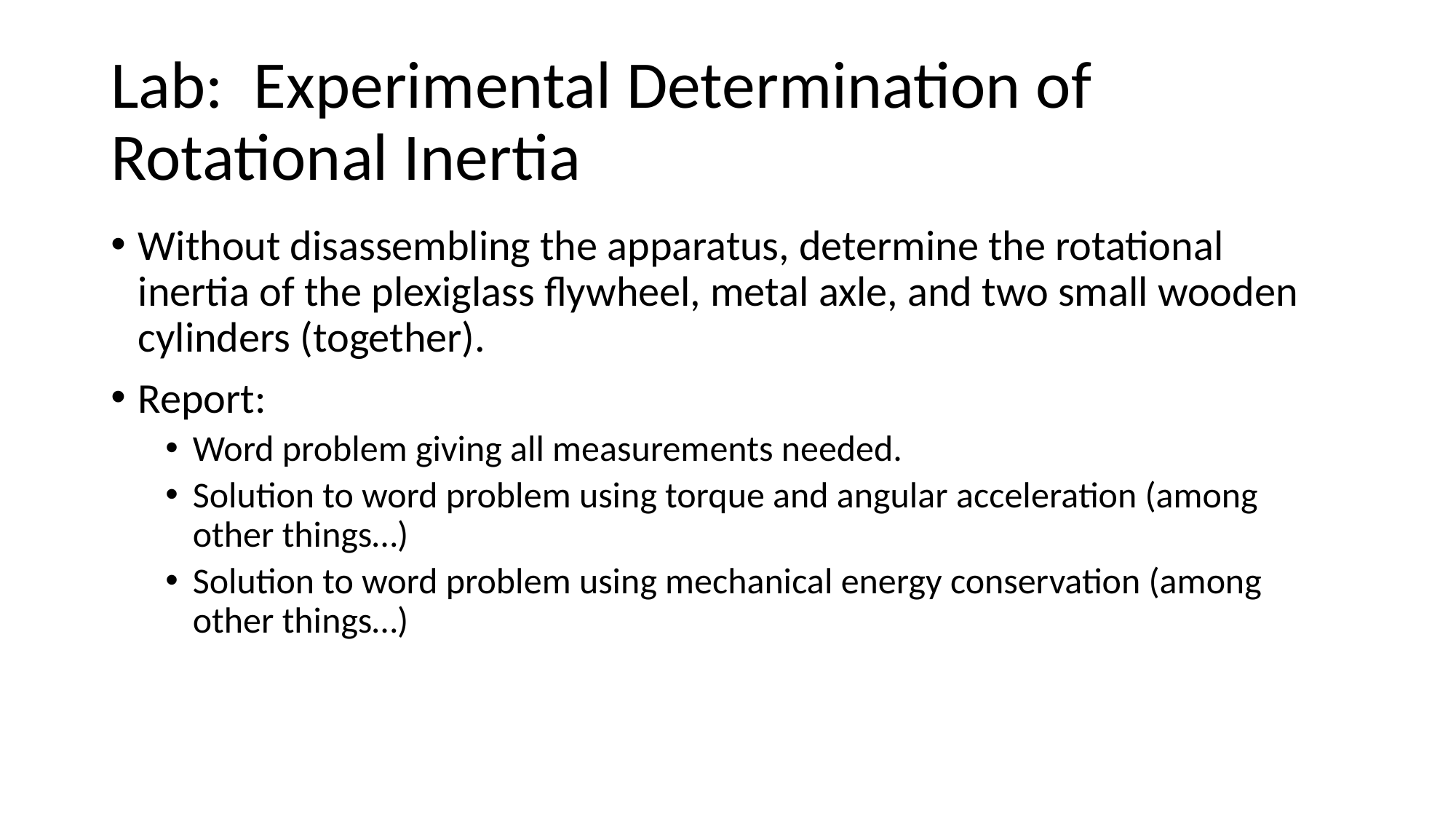

# Lab:  Experimental Determination of Rotational Inertia
Without disassembling the apparatus, determine the rotational inertia of the plexiglass flywheel, metal axle, and two small wooden cylinders (together).
Report:
Word problem giving all measurements needed.
Solution to word problem using torque and angular acceleration (among other things…)
Solution to word problem using mechanical energy conservation (among other things…)